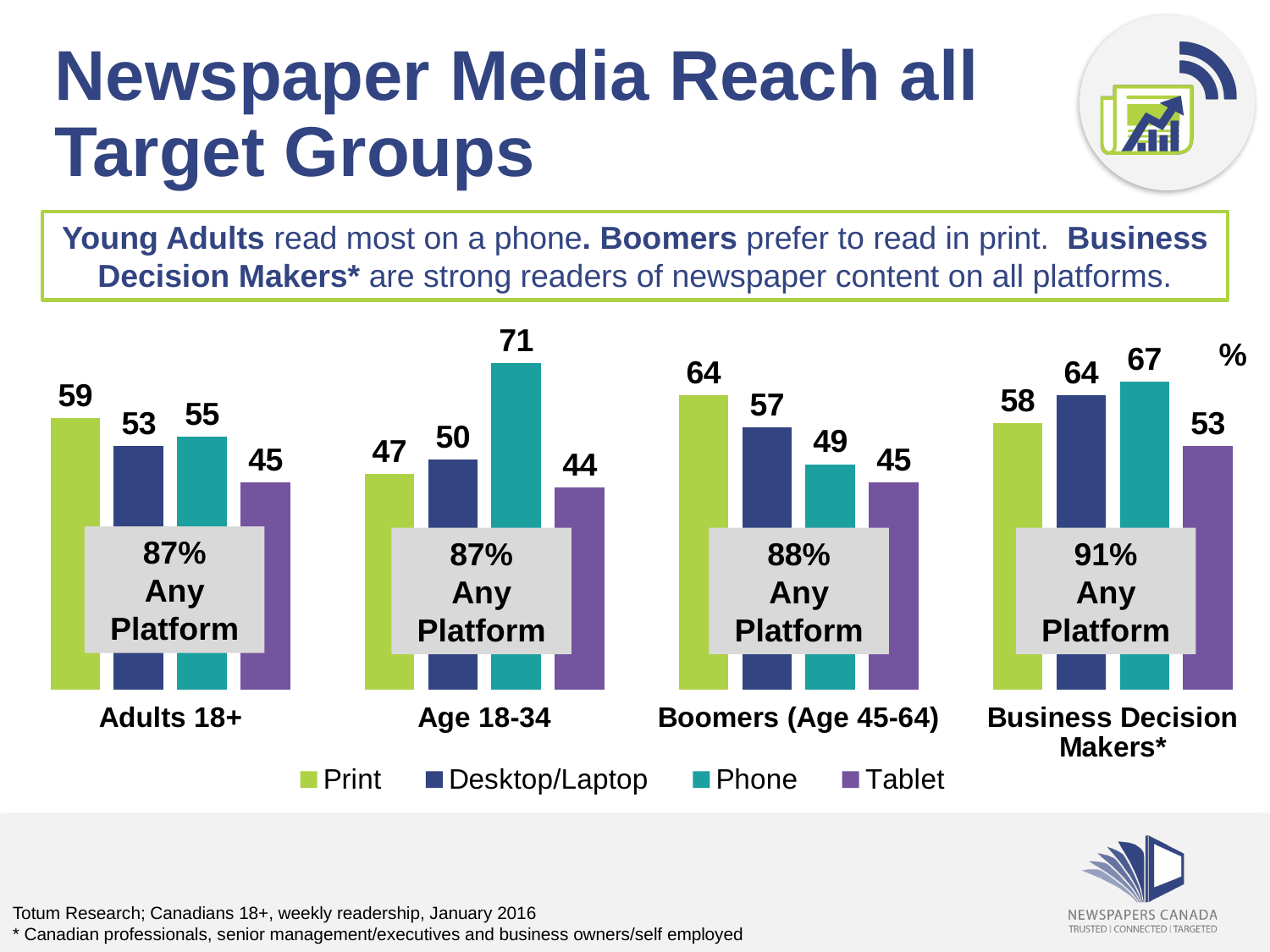

Newspaper Media Reach all Target Groups
Young Adults read most on a phone. Boomers prefer to read in print.  Business Decision Makers* are strong readers of newspaper content on all platforms.

### Chart

| Category | Print | Desktop/Laptop | Phone | Tablet |
|---|---|---|---|---|
| Adults 18+ | 59.0 | 53.0 | 55.0 | 45.0 |
| Age 18-34 | 47.0 | 50.0 | 71.0 | 44.0 |
| Boomers (Age 45-64) | 64.0 | 57.0 | 49.0 | 45.0 |
| Business Decision Makers* | 58.0 | 64.0 | 67.0 | 53.0 |
%
 87%
Any Platform
 87%
Any Platform
 88%
Any Platform
 91%
Any Platform
Totum Research; Canadians 18+, weekly readership, January 2016
* Canadian professionals, senior management/executives and business owners/self employed